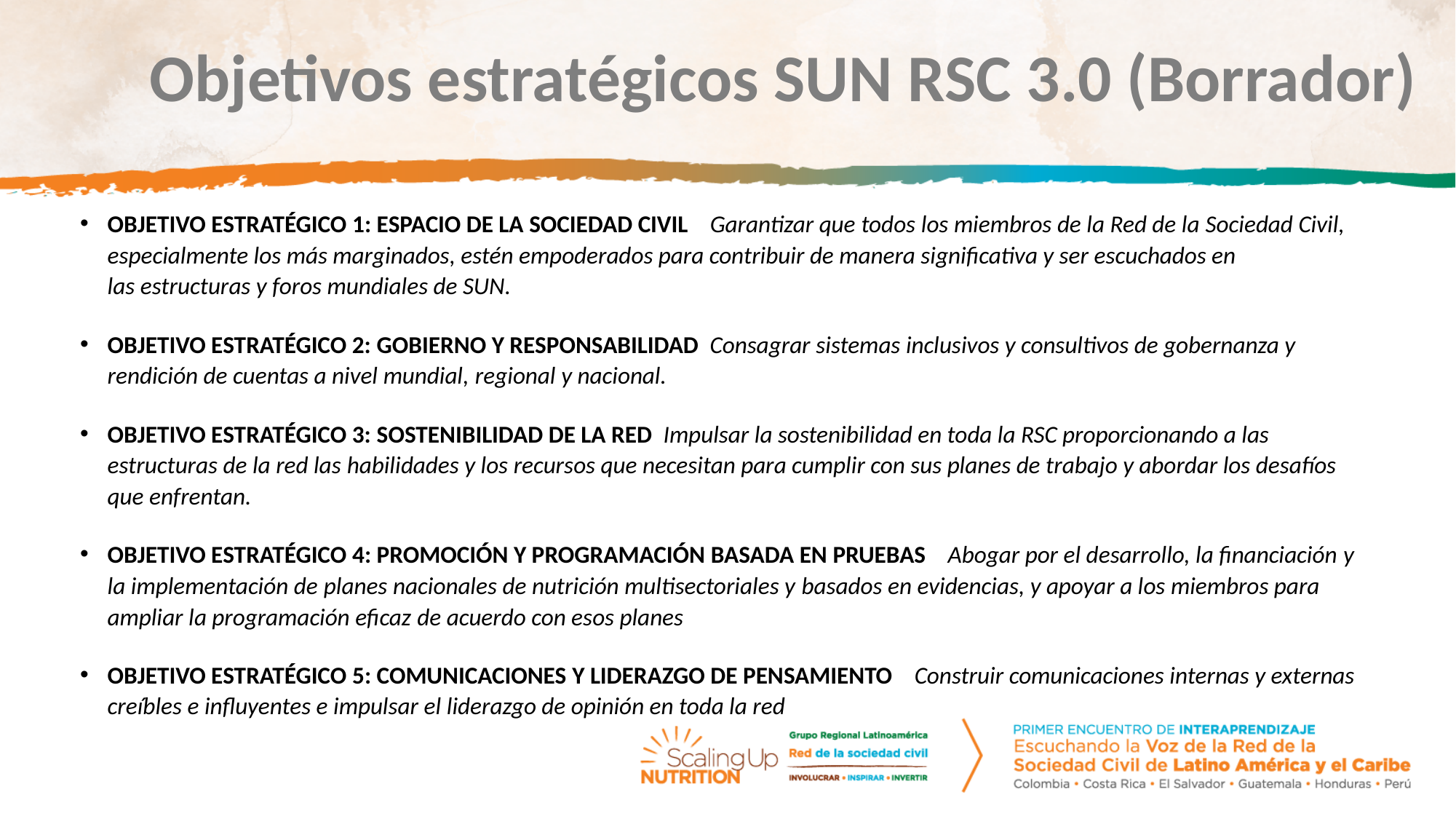

# Objetivos estratégicos SUN RSC 3.0 (Borrador)
OBJETIVO ESTRATÉGICO 1: ESPACIO DE LA SOCIEDAD CIVIL    Garantizar que todos los miembros de la Red de la Sociedad Civil, especialmente los más marginados, estén empoderados para contribuir de manera significativa y ser escuchados en las estructuras y foros mundiales de SUN.
OBJETIVO ESTRATÉGICO 2: GOBIERNO Y RESPONSABILIDAD  Consagrar sistemas inclusivos y consultivos de gobernanza y rendición de cuentas a nivel mundial, regional y nacional.
OBJETIVO ESTRATÉGICO 3: SOSTENIBILIDAD DE LA RED  Impulsar la sostenibilidad en toda la RSC proporcionando a las estructuras de la red las habilidades y los recursos que necesitan para cumplir con sus planes de trabajo y abordar los desafíos que enfrentan.
OBJETIVO ESTRATÉGICO 4: PROMOCIÓN Y PROGRAMACIÓN BASADA EN PRUEBAS    Abogar por el desarrollo, la financiación y la implementación de planes nacionales de nutrición multisectoriales y basados ​​en evidencias, y apoyar a los miembros para ampliar la programación eficaz de acuerdo con esos planes
OBJETIVO ESTRATÉGICO 5: COMUNICACIONES Y LIDERAZGO DE PENSAMIENTO    Construir comunicaciones internas y externas creíbles e influyentes e impulsar el liderazgo de opinión en toda la red